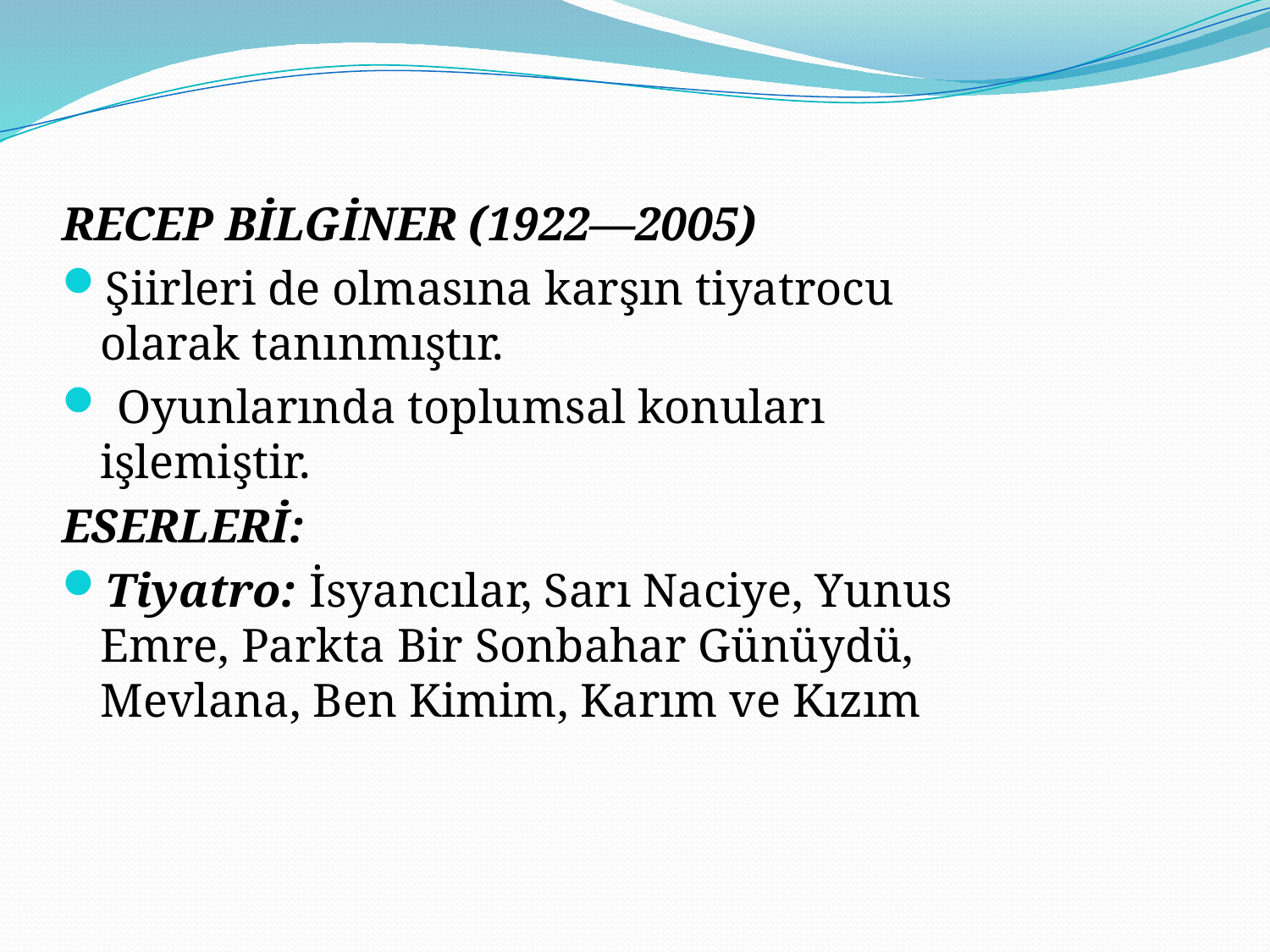

RECEP BİLGİNER (1922—2005)
Şiirleri de olmasına karşın tiyatrocu olarak tanınmıştır.
 Oyunlarında toplumsal konuları işlemiştir.
ESERLERİ:
Tiyatro: İsyancılar, Sarı Naciye, Yunus Emre, Parkta Bir Sonbahar Günüydü, Mevlana, Ben Kimim, Karım ve Kızım